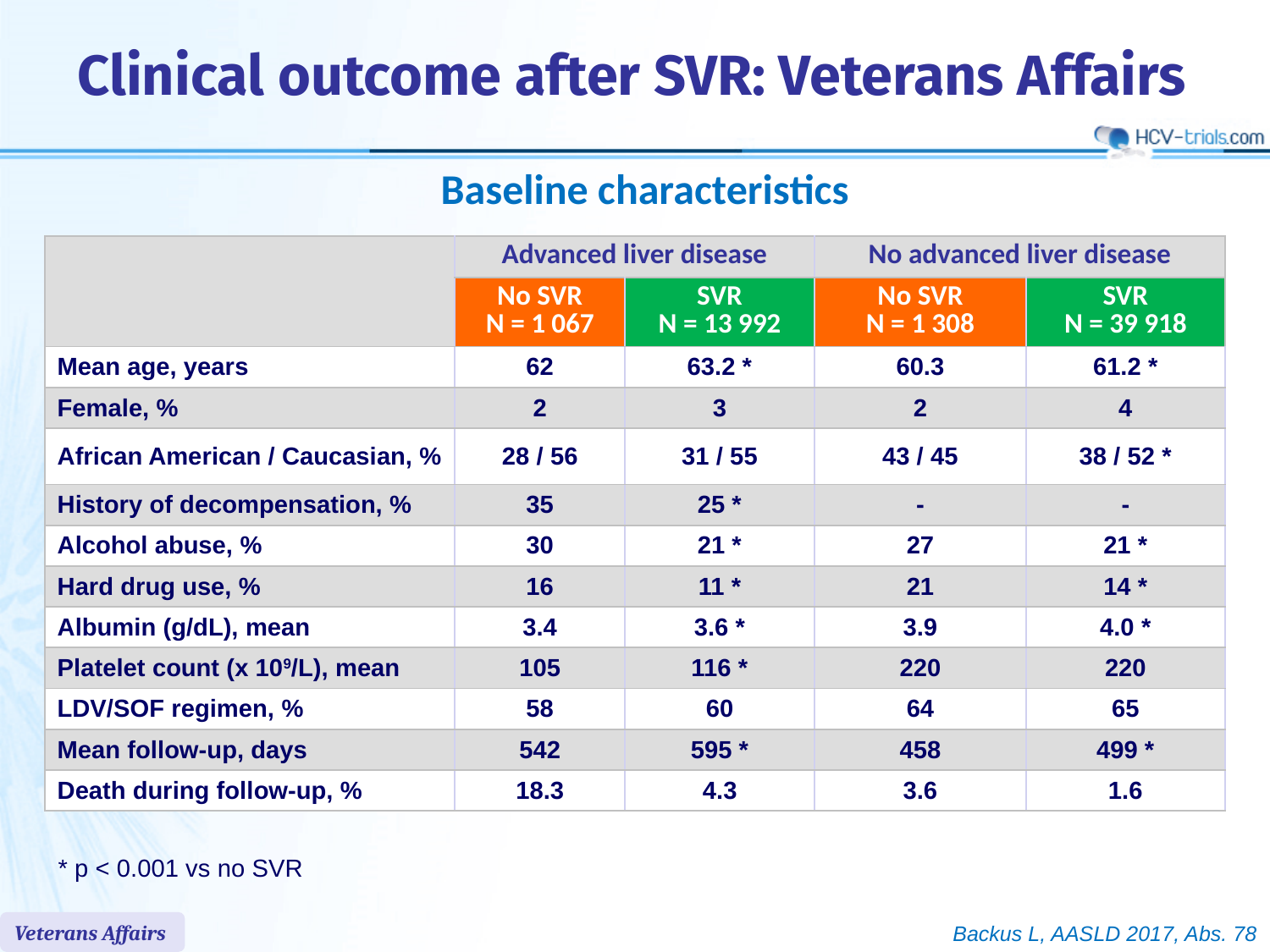

# Clinical outcome after SVR: Veterans Affairs
Baseline characteristics
|  | Advanced liver disease |  | No advanced liver disease |  |
| --- | --- | --- | --- | --- |
|  | No SVR N = 1 067 | SVR N = 13 992 | No SVR N = 1 308 | SVR N = 39 918 |
| Mean age, years | 62 | 63.2 \* | 60.3 | 61.2 \* |
| Female, % | 2 | 3 | 2 | 4 |
| African American / Caucasian, % | 28 / 56 | 31 / 55 | 43 / 45 | 38 / 52 \* |
| History of decompensation, % | 35 | 25 \* | - | - |
| Alcohol abuse, % | 30 | 21 \* | 27 | 21 \* |
| Hard drug use, % | 16 | 11 \* | 21 | 14 \* |
| Albumin (g/dL), mean | 3.4 | 3.6 \* | 3.9 | 4.0 \* |
| Platelet count (x 109/L), mean | 105 | 116 \* | 220 | 220 |
| LDV/SOF regimen, % | 58 | 60 | 64 | 65 |
| Mean follow-up, days | 542 | 595 \* | 458 | 499 \* |
| Death during follow-up, % | 18.3 | 4.3 | 3.6 | 1.6 |
* p < 0.001 vs no SVR
Veterans Affairs
Backus L, AASLD 2017, Abs. 78